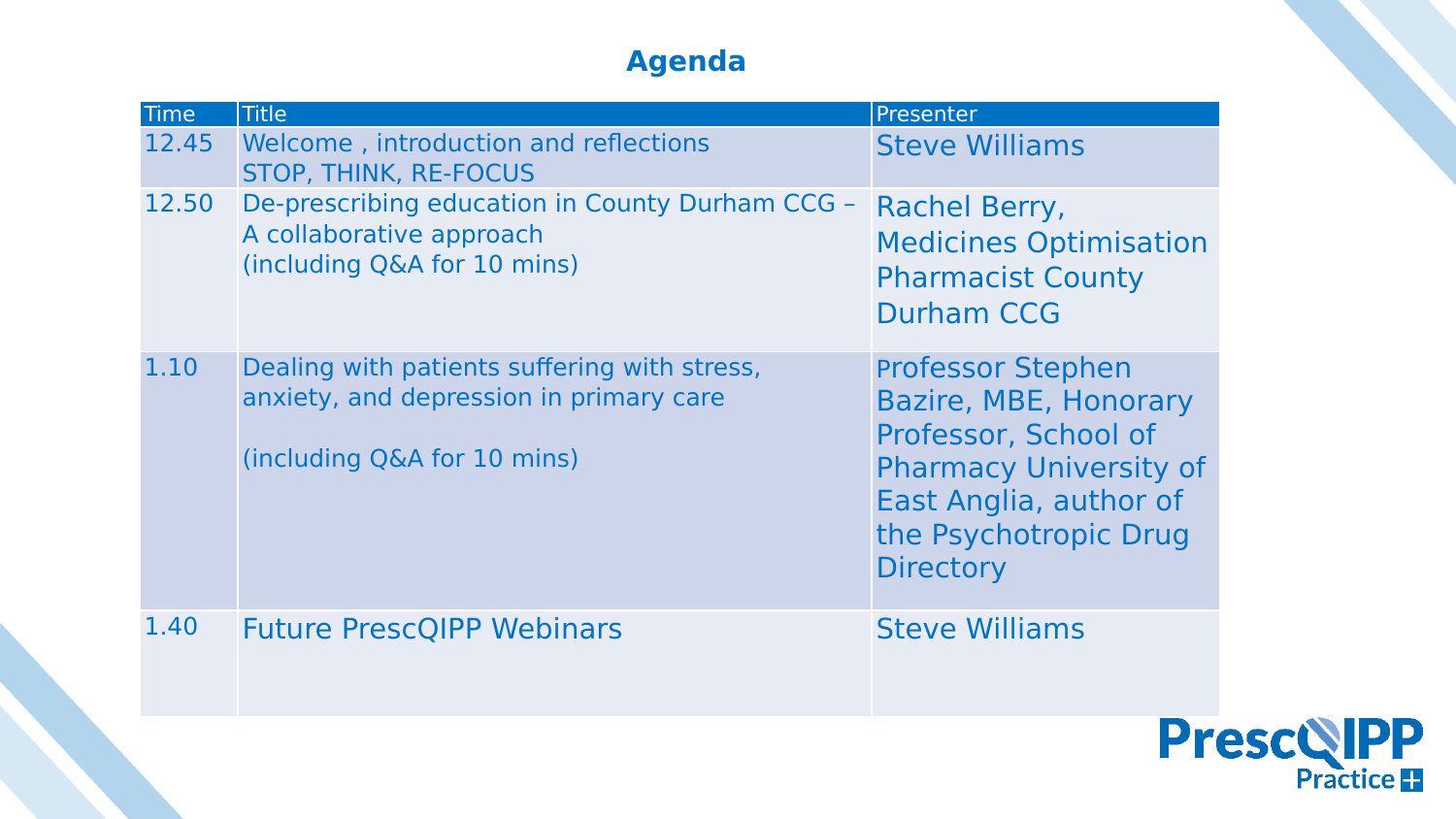

# Agenda
| Time | Title | Presenter |
| --- | --- | --- |
| 12.45 | Welcome , introduction and reflections STOP, THINK, RE-FOCUS | Steve Williams |
| 12.50 | De-prescribing education in County Durham CCG – A collaborative approach (including Q&A for 10 mins) | Rachel Berry, Medicines Optimisation Pharmacist County Durham CCG |
| 1.10 | Dealing with patients suffering with stress, anxiety, and depression in primary care  (including Q&A for 10 mins) | Professor Stephen Bazire, MBE, Honorary Professor, School of Pharmacy University of East Anglia, author of the Psychotropic Drug Directory |
| 1.40 | Future PrescQIPP Webinars | Steve Williams |
2